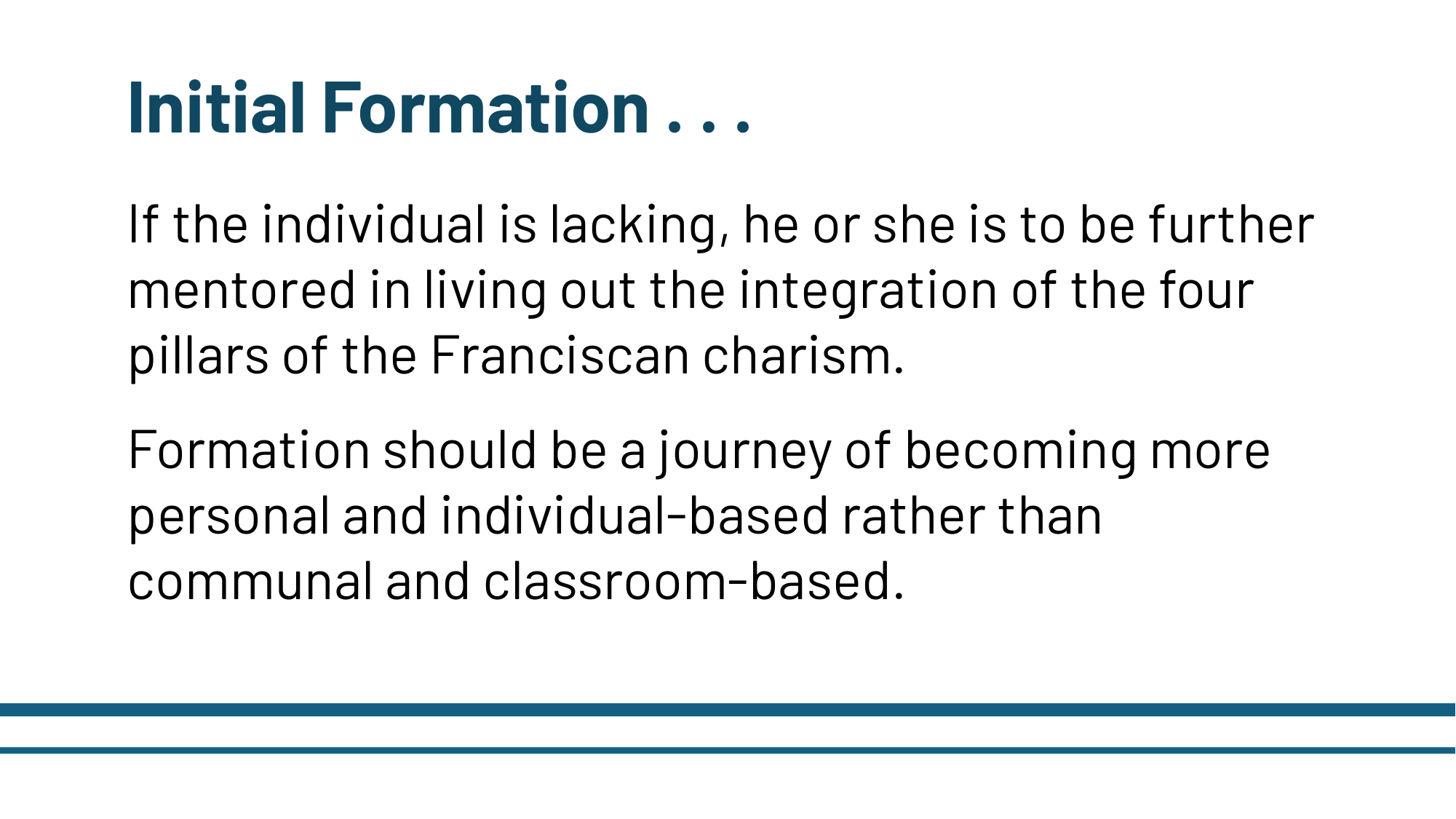

Initial Formation . . .
If the individual is lacking, he or she is to be further mentored in living out the integration of the four pillars of the Franciscan charism.

Formation should be a journey of becoming more personal and individual-based rather than communal and classroom-based.